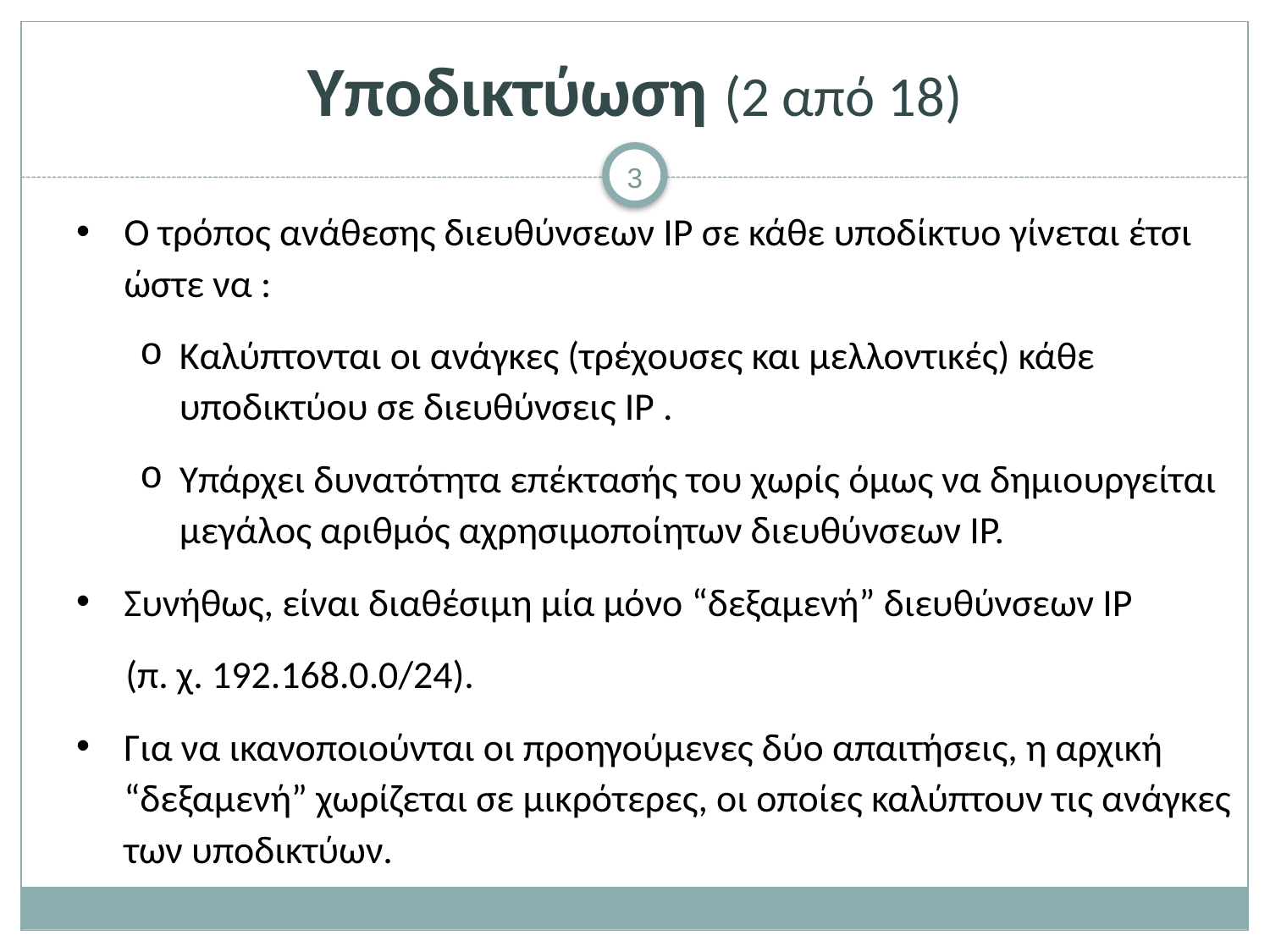

# Υποδικτύωση (2 από 18)
Ο τρόπος ανάθεσης διευθύνσεων IP σε κάθε υποδίκτυο γίνεται έτσι ώστε να :
Καλύπτονται οι ανάγκες (τρέχουσες και μελλοντικές) κάθε υποδικτύου σε διευθύνσεις IP .
Υπάρχει δυνατότητα επέκτασής του χωρίς όμως να δημιουργείται μεγάλος αριθμός αχρησιμοποίητων διευθύνσεων IP.
Συνήθως, είναι διαθέσιμη μία μόνο “δεξαμενή” διευθύνσεων IP
(π. χ. 192.168.0.0/24).
Για να ικανοποιούνται οι προηγούμενες δύο απαιτήσεις, η αρχική “δεξαμενή” χωρίζεται σε μικρότερες, οι οποίες καλύπτουν τις ανάγκες των υποδικτύων.